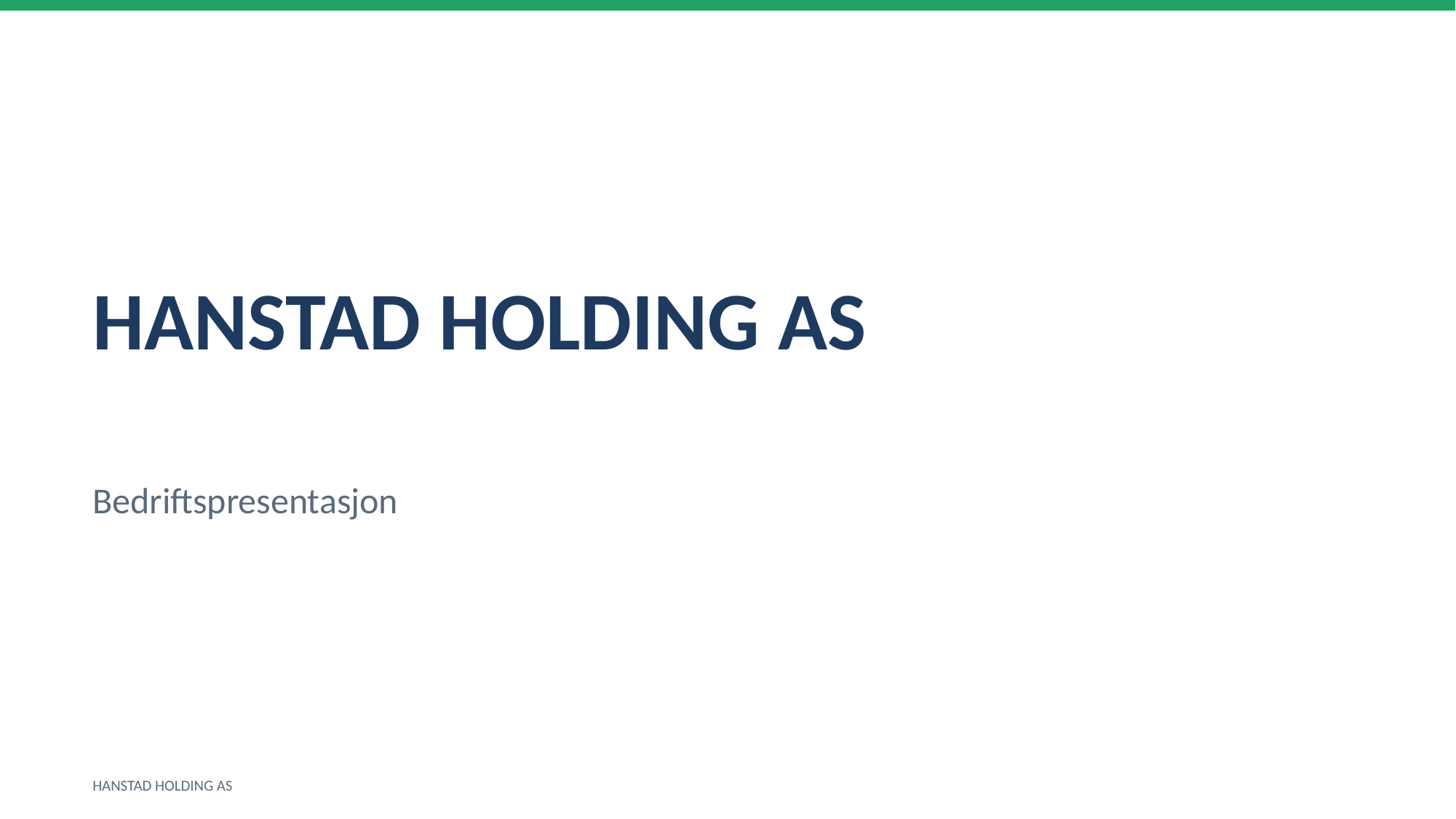

HANSTAD HOLDING AS
Bedriftspresentasjon
HANSTAD HOLDING AS